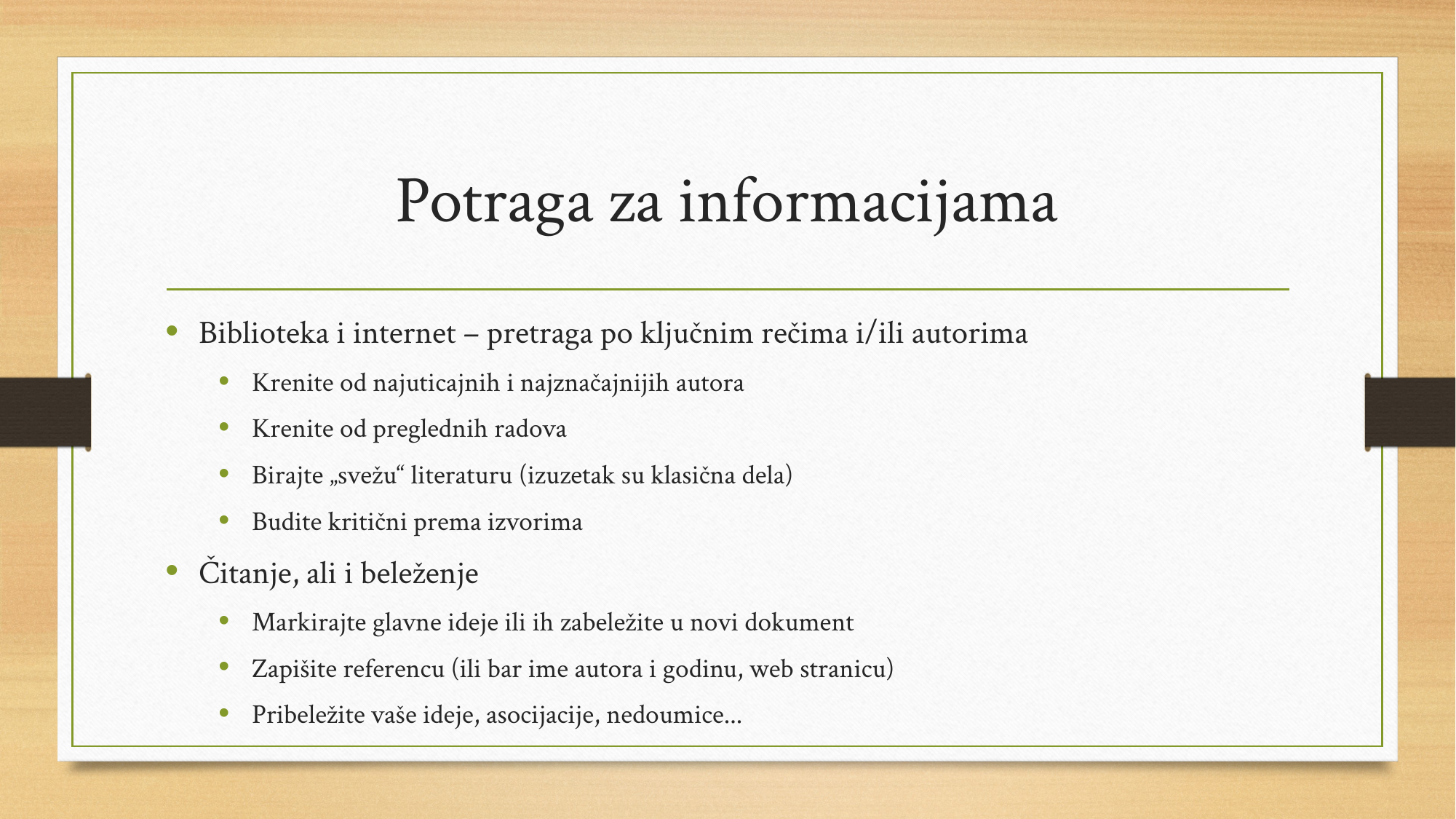

# Potraga za informacijama
Biblioteka i internet – pretraga po ključnim rečima i/ili autorima
Krenite od najuticajnih i najznačajnijih autora
Krenite od preglednih radova
Birajte „svežu“ literaturu (izuzetak su klasična dela)
Budite kritični prema izvorima
Čitanje, ali i beleženje
Markirajte glavne ideje ili ih zabeležite u novi dokument
Zapišite referencu (ili bar ime autora i godinu, web stranicu)
Pribeležite vaše ideje, asocijacije, nedoumice...